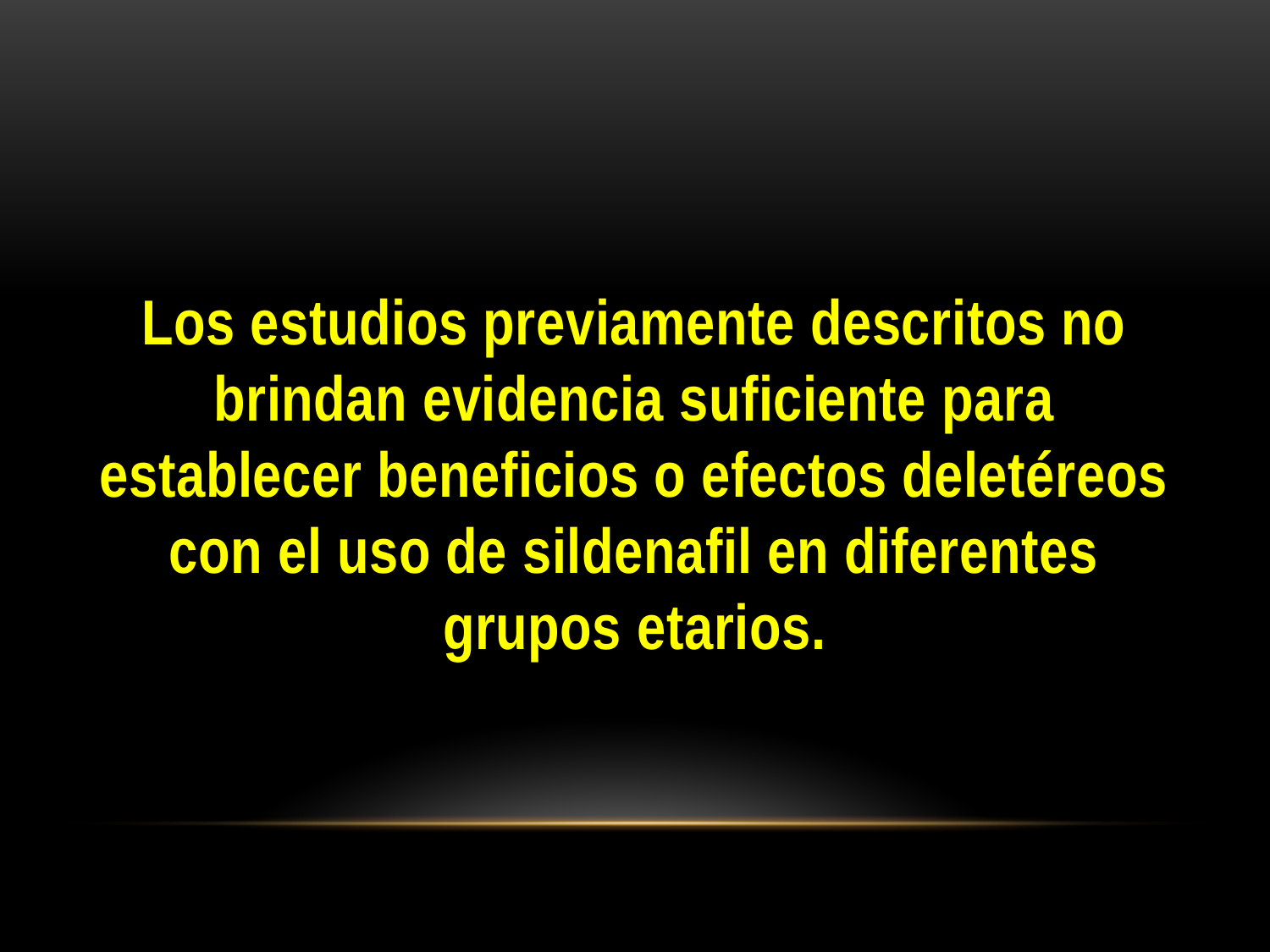

Los estudios previamente descritos no brindan evidencia suficiente para establecer beneficios o efectos deletéreos con el uso de sildenafil en diferentes grupos etarios.